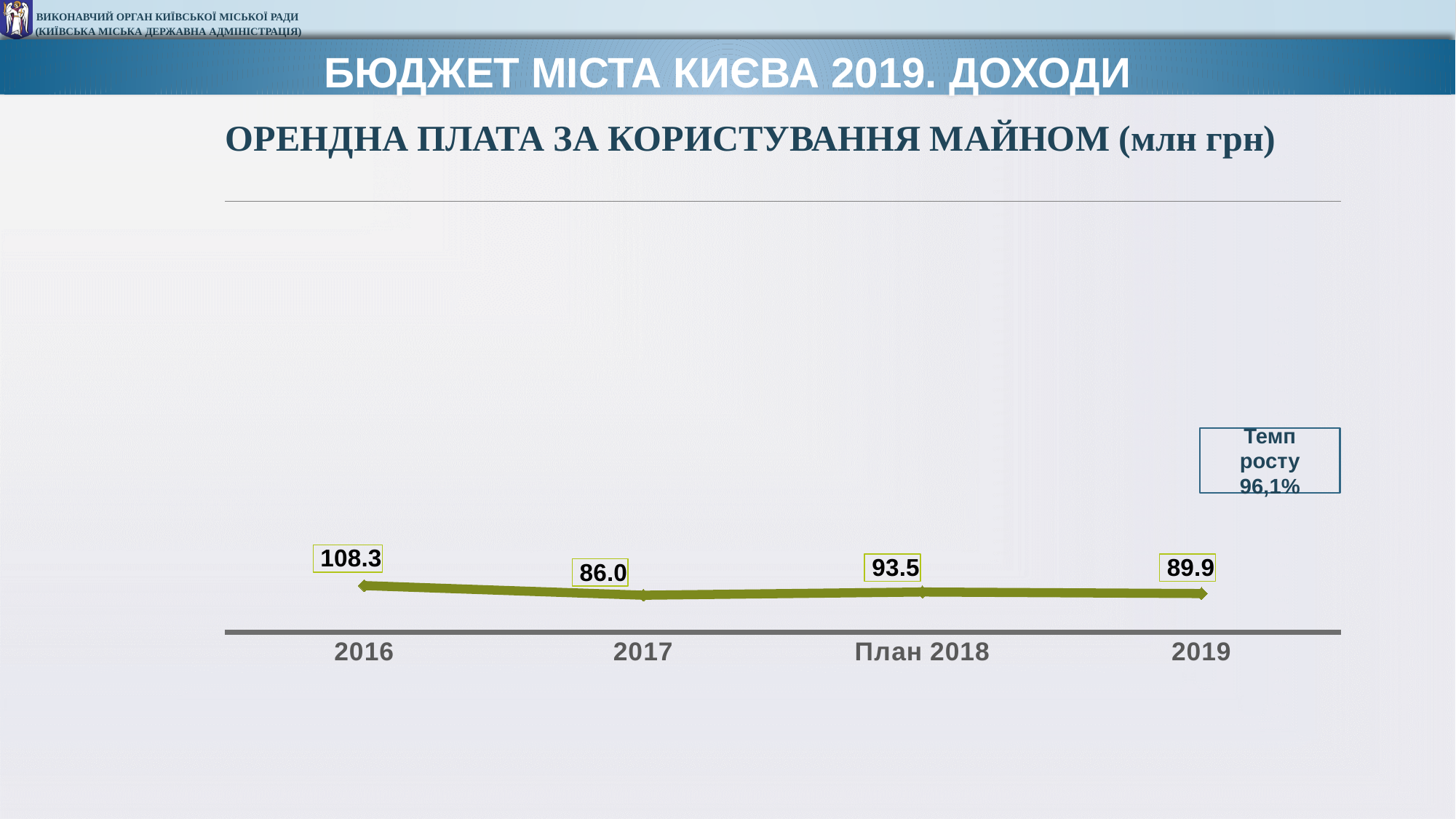

БЮДЖЕТ МІСТА КИЄВА 2019. ДОХОДИ
ОРЕНДНА ПЛАТА ЗА КОРИСТУВАННЯ МАЙНОМ (млн грн)

### Chart

| Category | ОРЕНДА МАЙНА |
|---|---|
| 2016 | 108.3 |
| 2017 | 86.0 |
| План 2018 | 93.5 |
| 2019 | 89.9 |
Темп росту 96,1%